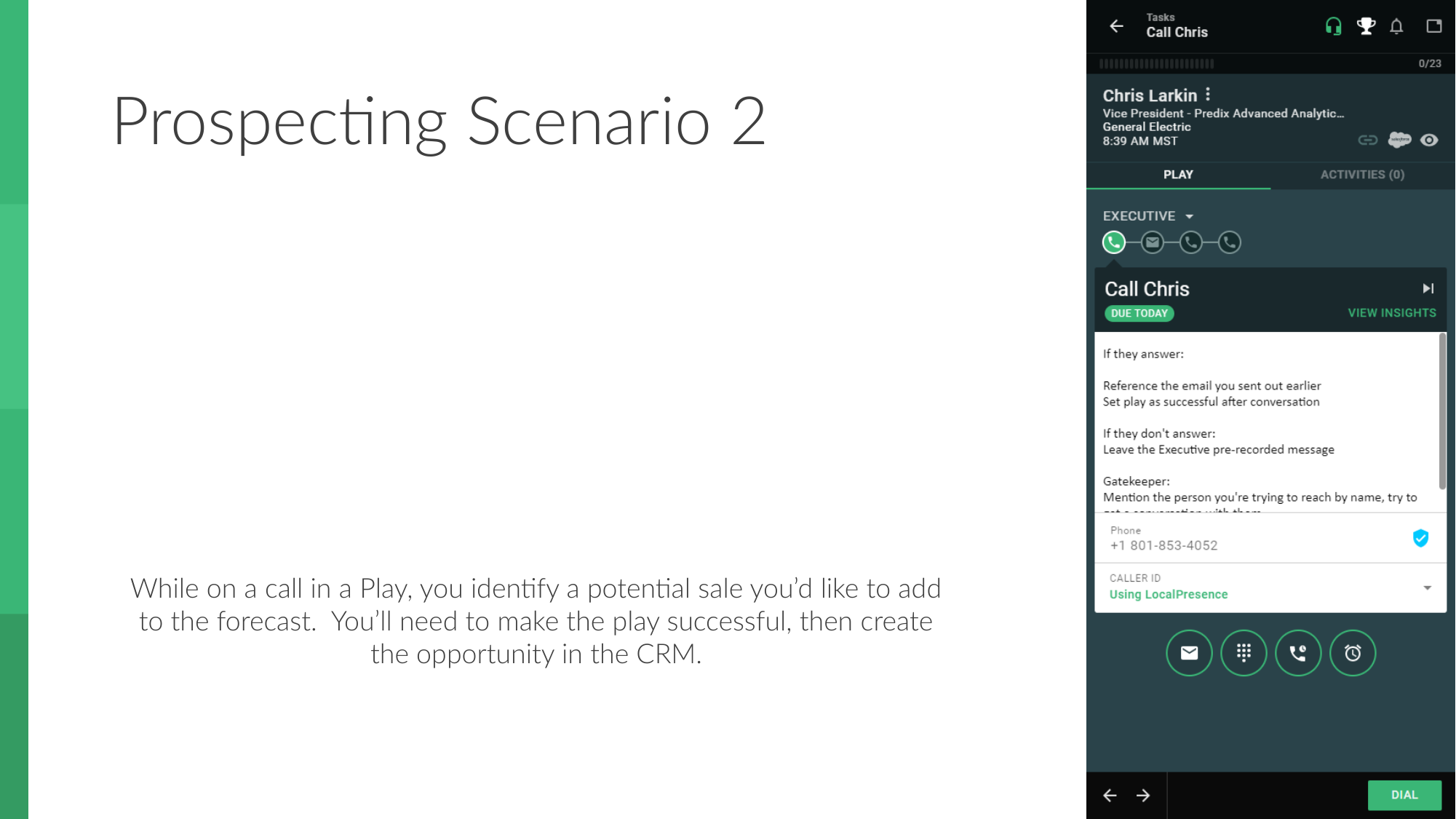

# Prospecting Scenario 2
While on a call in a Play, you identify a potential sale you’d like to add to the forecast.  You’ll need to make the play successful, then create the opportunity in the CRM.